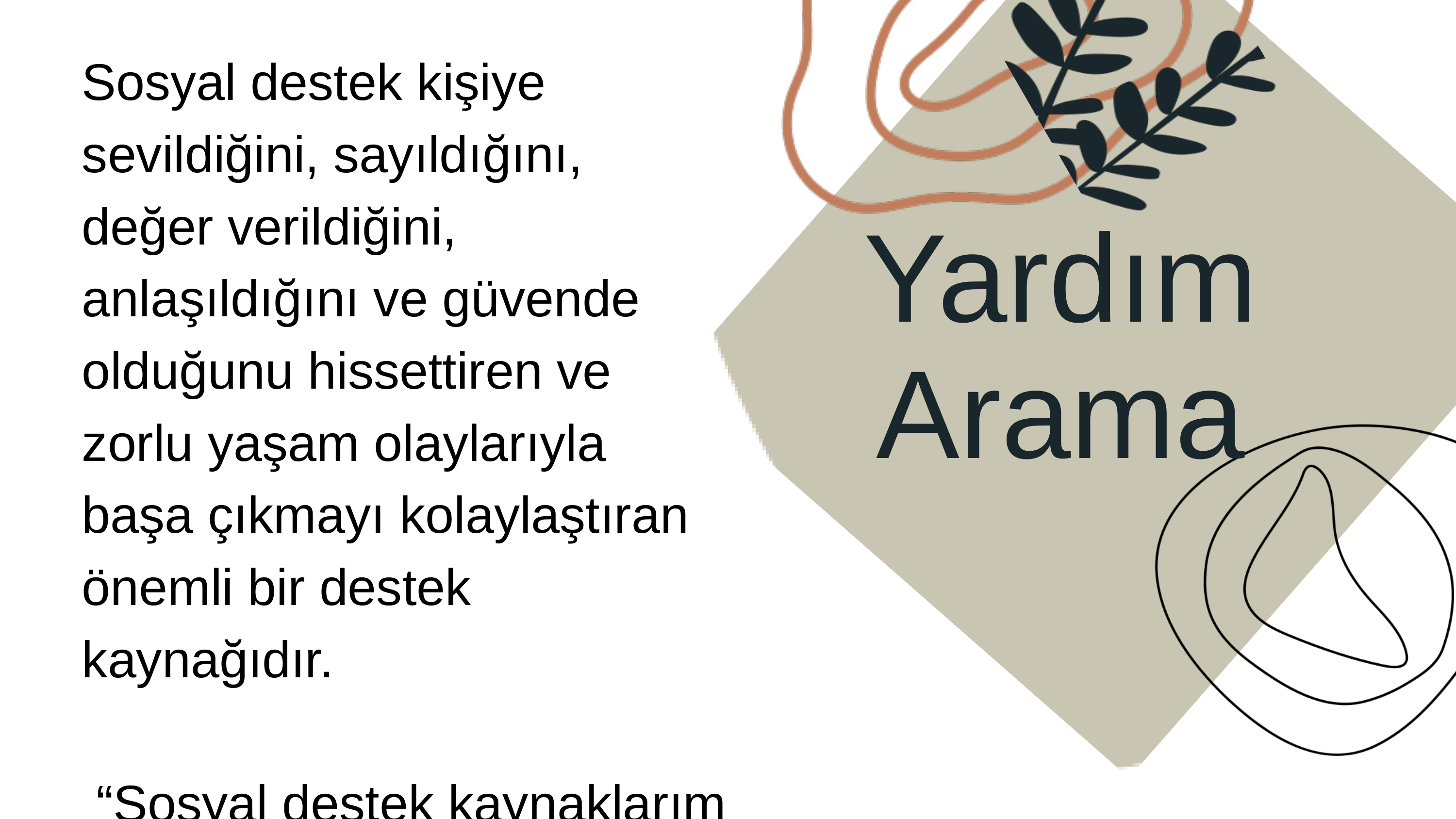

Sosyal destek kişiye sevildiğini, sayıldığını, değer verildiğini, anlaşıldığını ve güvende olduğunu hissettiren ve zorlu yaşam olaylarıyla başa çıkmayı kolaylaştıran önemli bir destek kaynağıdır.

 “Sosyal destek kaynaklarım nelerdir?
Yardım Arama